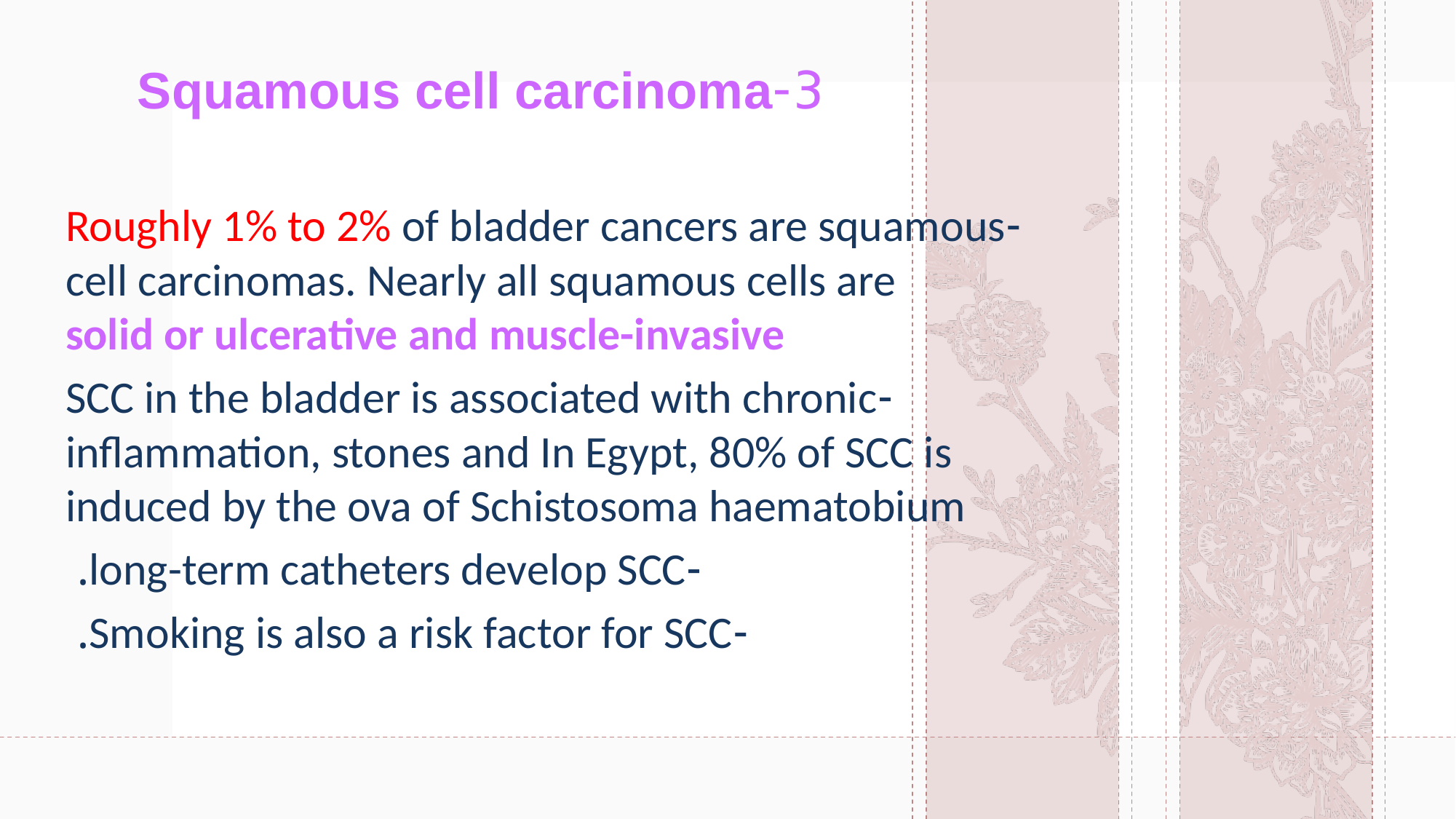

3-Squamous cell carcinoma
-Roughly 1% to 2% of bladder cancers are squamous cell carcinomas. Nearly all squamous cells are solid or ulcerative and muscle-invasive
-SCC in the bladder is associated with chronic inflammation, stones and In Egypt, 80% of SCC is induced by the ova of Schistosoma haematobium
-long-term catheters develop SCC.
-Smoking is also a risk factor for SCC.